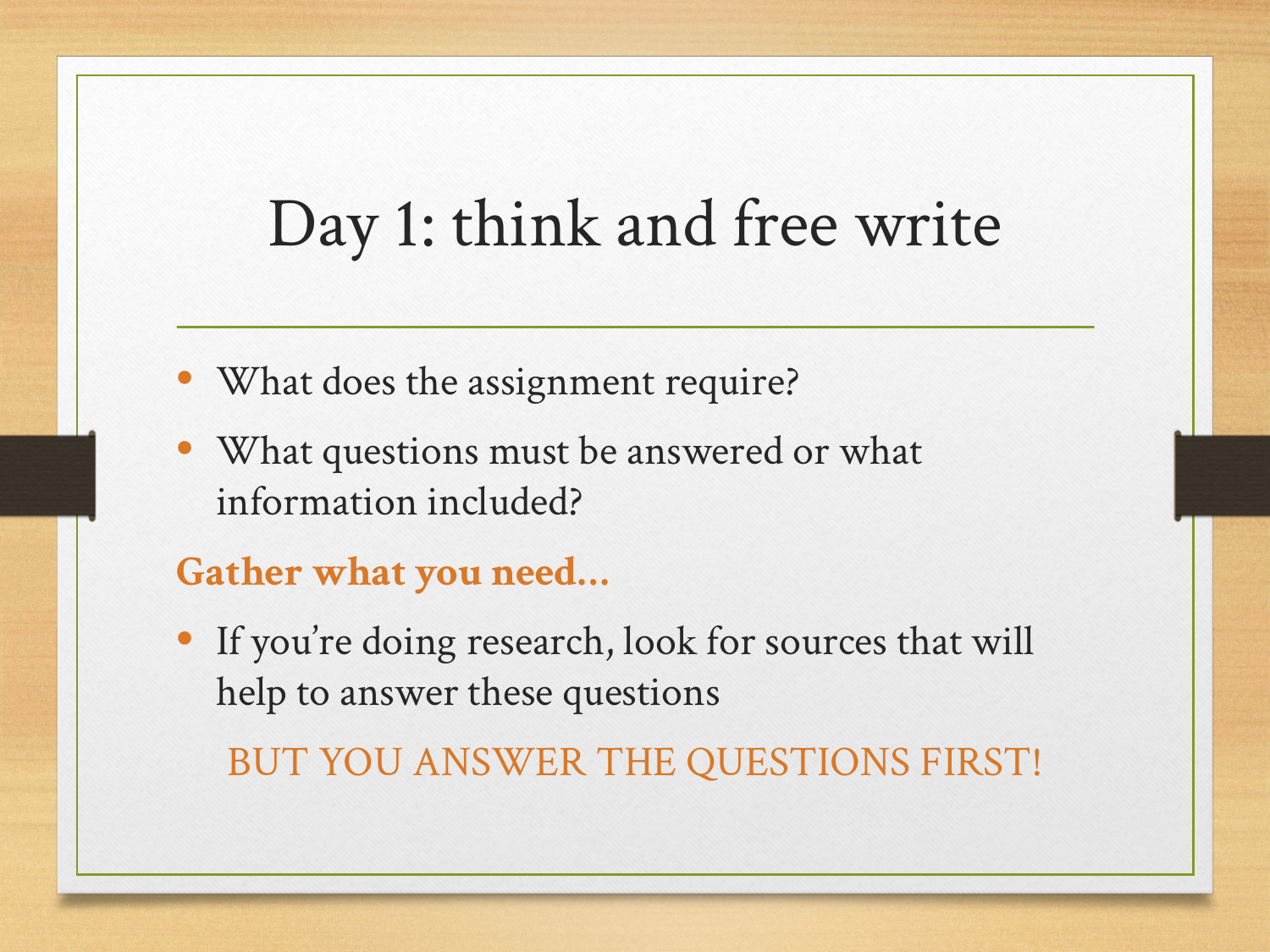

# Day 1: think and free write
What does the assignment require?
What questions must be answered or what information included?
Gather what you need…
If you’re doing research, look for sources that will help to answer these questions
BUT YOU ANSWER THE QUESTIONS FIRST!